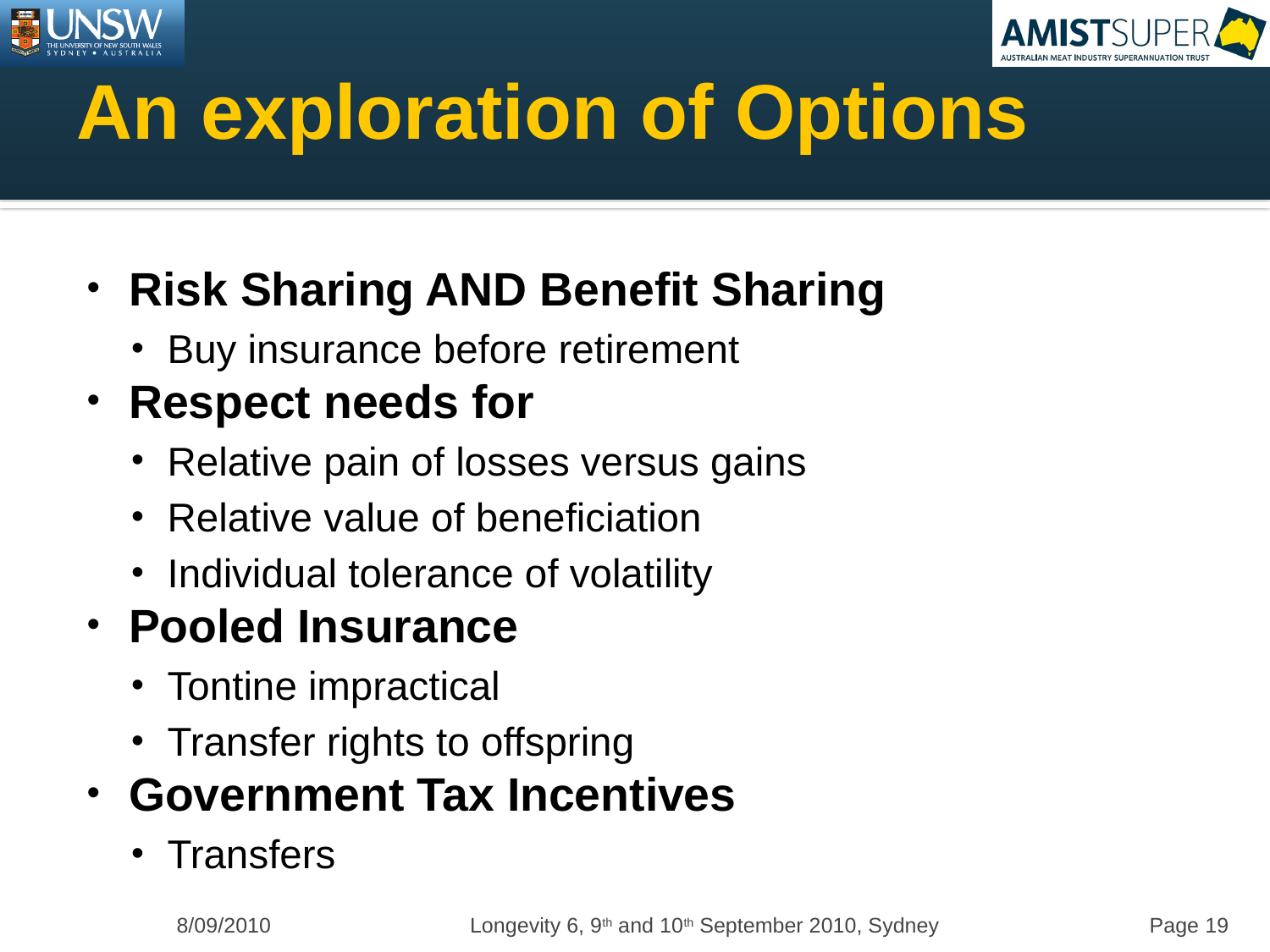

# An exploration of Options
Risk Sharing AND Benefit Sharing
Buy insurance before retirement
Respect needs for
Relative pain of losses versus gains
Relative value of beneficiation
Individual tolerance of volatility
Pooled Insurance
Tontine impractical
Transfer rights to offspring
Government Tax Incentives
Transfers

8/09/2010
Longevity 6, 9th and 10th September 2010, Sydney
Page 19